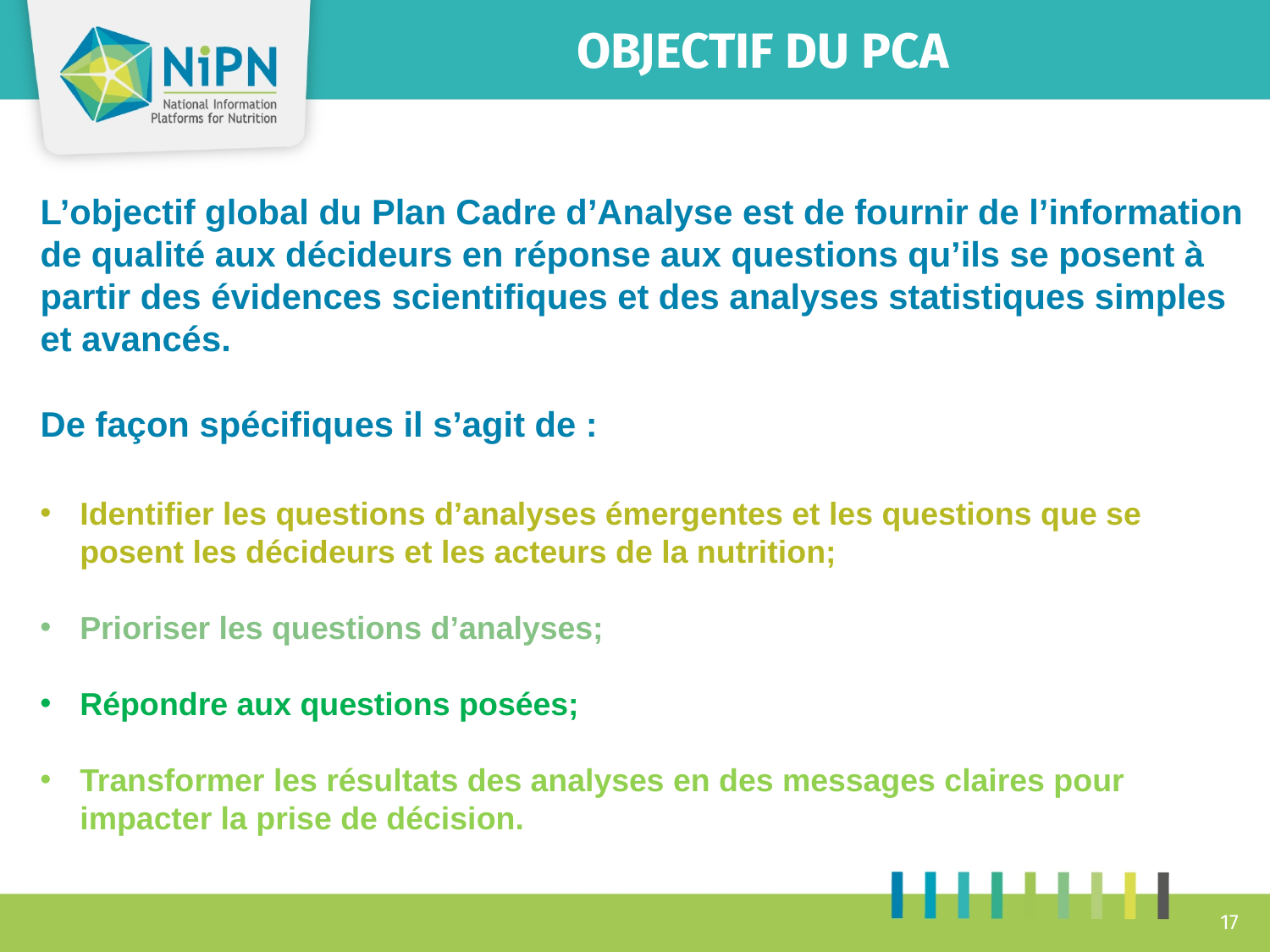

OBJECTIF DU PCA
# L’objectif global du Plan Cadre d’Analyse est de fournir de l’information de qualité aux décideurs en réponse aux questions qu’ils se posent à partir des évidences scientifiques et des analyses statistiques simples et avancés. De façon spécifiques il s’agit de :
Identifier les questions d’analyses émergentes et les questions que se posent les décideurs et les acteurs de la nutrition;

Prioriser les questions d’analyses;

Répondre aux questions posées;

Transformer les résultats des analyses en des messages claires pour impacter la prise de décision.

17